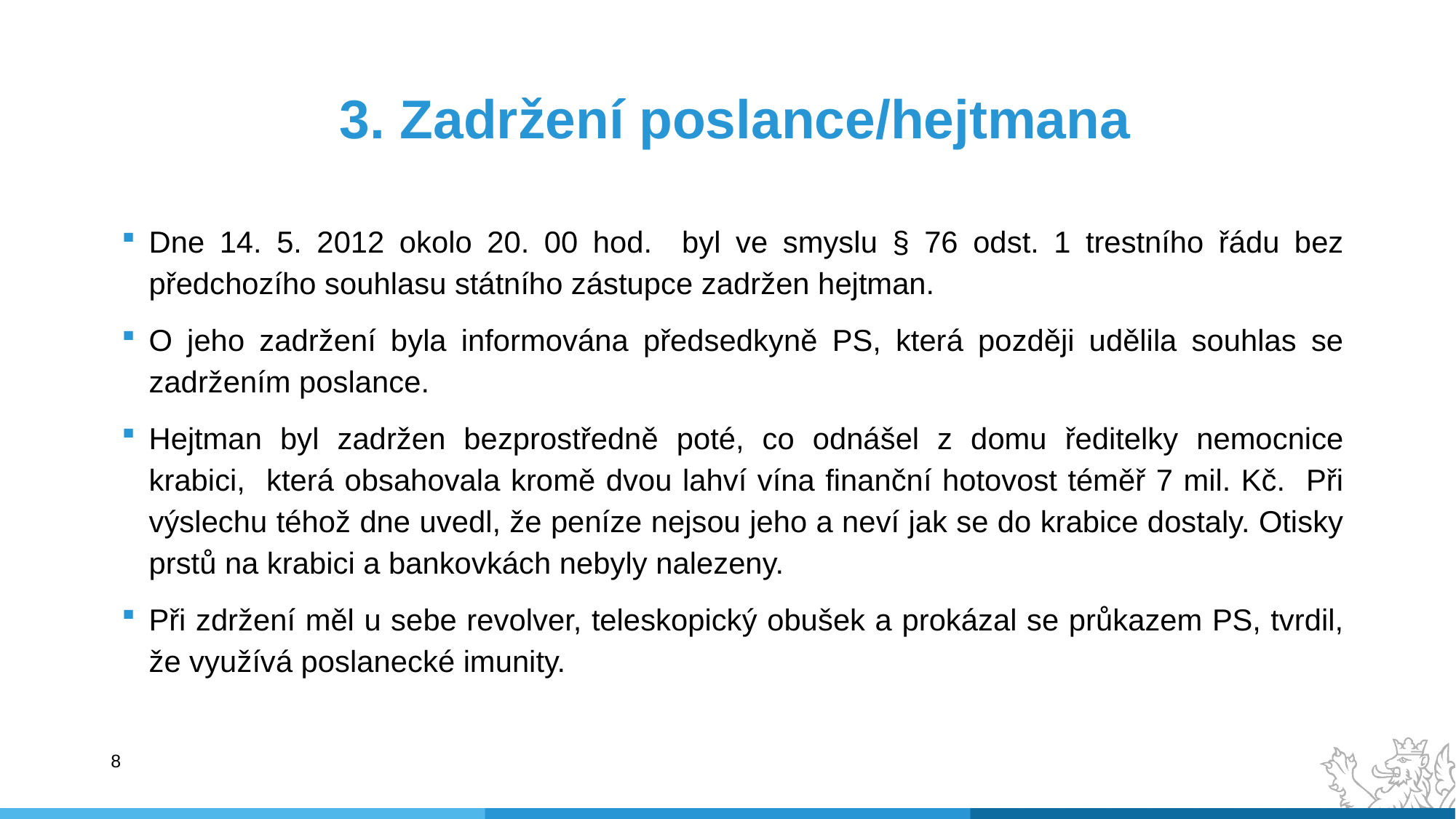

# 3. Zadržení poslance/hejtmana

Dne 14. 5. 2012 okolo 20. 00 hod.  byl ve smyslu § 76 odst. 1 trestního řádu bez předchozího souhlasu státního zástupce zadržen hejtman.
O jeho zadržení byla informována předsedkyně PS, která později udělila souhlas se zadržením poslance.
Hejtman byl zadržen bezprostředně poté, co odnášel z domu ředitelky nemocnice krabici,  která obsahovala kromě dvou lahví vína finanční hotovost téměř 7 mil. Kč.  Při výslechu téhož dne uvedl, že peníze nejsou jeho a neví jak se do krabice dostaly. Otisky prstů na krabici a bankovkách nebyly nalezeny.
Při zdržení měl u sebe revolver, teleskopický obušek a prokázal se průkazem PS, tvrdil, že využívá poslanecké imunity.

8